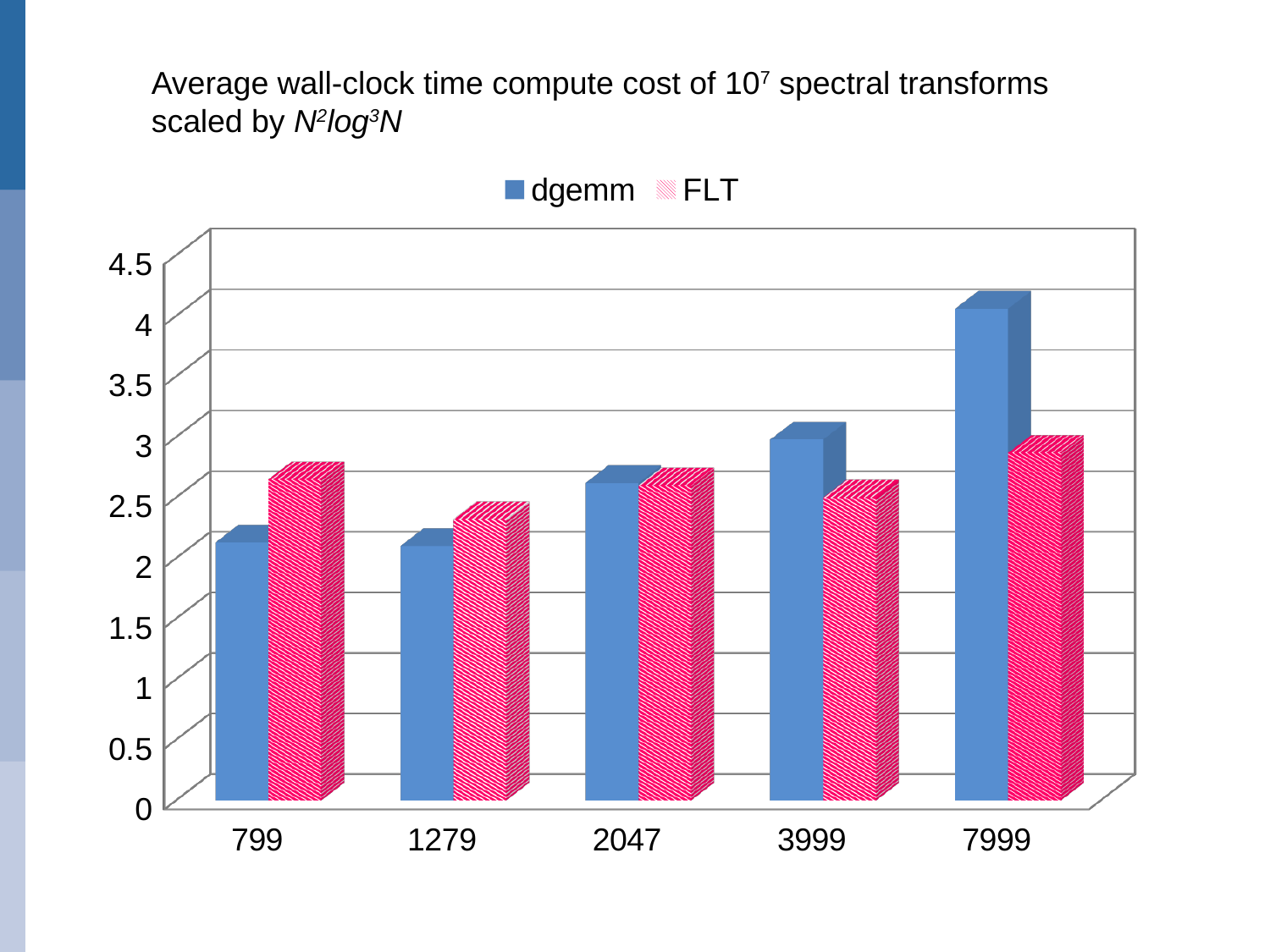

Average wall-clock time compute cost of 107 spectral transforms
scaled by N2log3N

[unsupported chart]